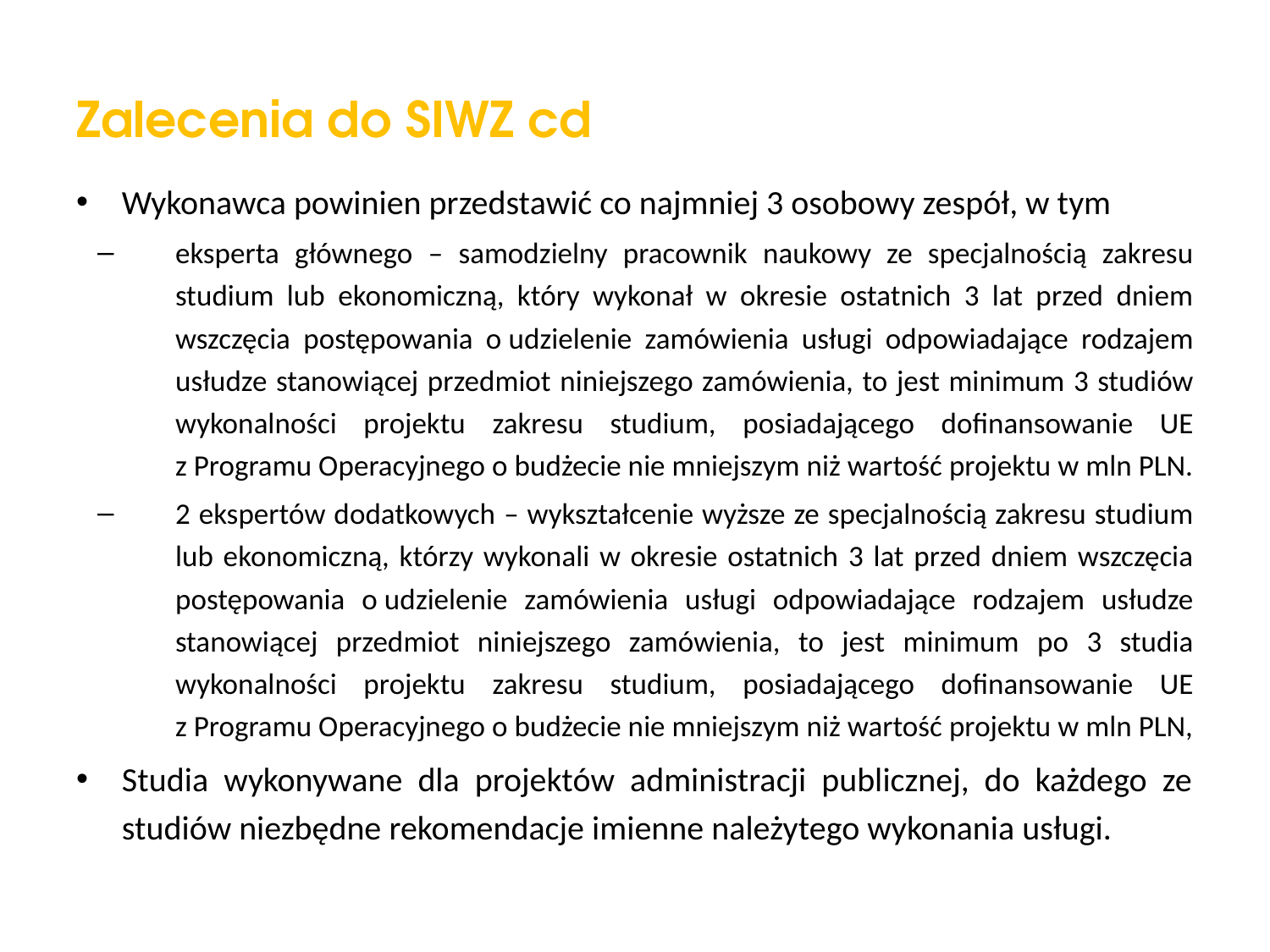

# Zalecenia do SIWZ cd
Wykonawca powinien przedstawić co najmniej 3 osobowy zespół, w tym
eksperta głównego – samodzielny pracownik naukowy ze specjalnością zakresu studium lub ekonomiczną, który wykonał w okresie ostatnich 3 lat przed dniem wszczęcia postępowania o udzielenie zamówienia usługi odpowiadające rodzajem usłudze stanowiącej przedmiot niniejszego zamówienia, to jest minimum 3 studiów wykonalności projektu zakresu studium, posiadającego dofinansowanie UE z Programu Operacyjnego o budżecie nie mniejszym niż wartość projektu w mln PLN.
2 ekspertów dodatkowych – wykształcenie wyższe ze specjalnością zakresu studium lub ekonomiczną, którzy wykonali w okresie ostatnich 3 lat przed dniem wszczęcia postępowania o udzielenie zamówienia usługi odpowiadające rodzajem usłudze stanowiącej przedmiot niniejszego zamówienia, to jest minimum po 3 studia wykonalności projektu zakresu studium, posiadającego dofinansowanie UE z Programu Operacyjnego o budżecie nie mniejszym niż wartość projektu w mln PLN,
Studia wykonywane dla projektów administracji publicznej, do każdego ze studiów niezbędne rekomendacje imienne należytego wykonania usługi.